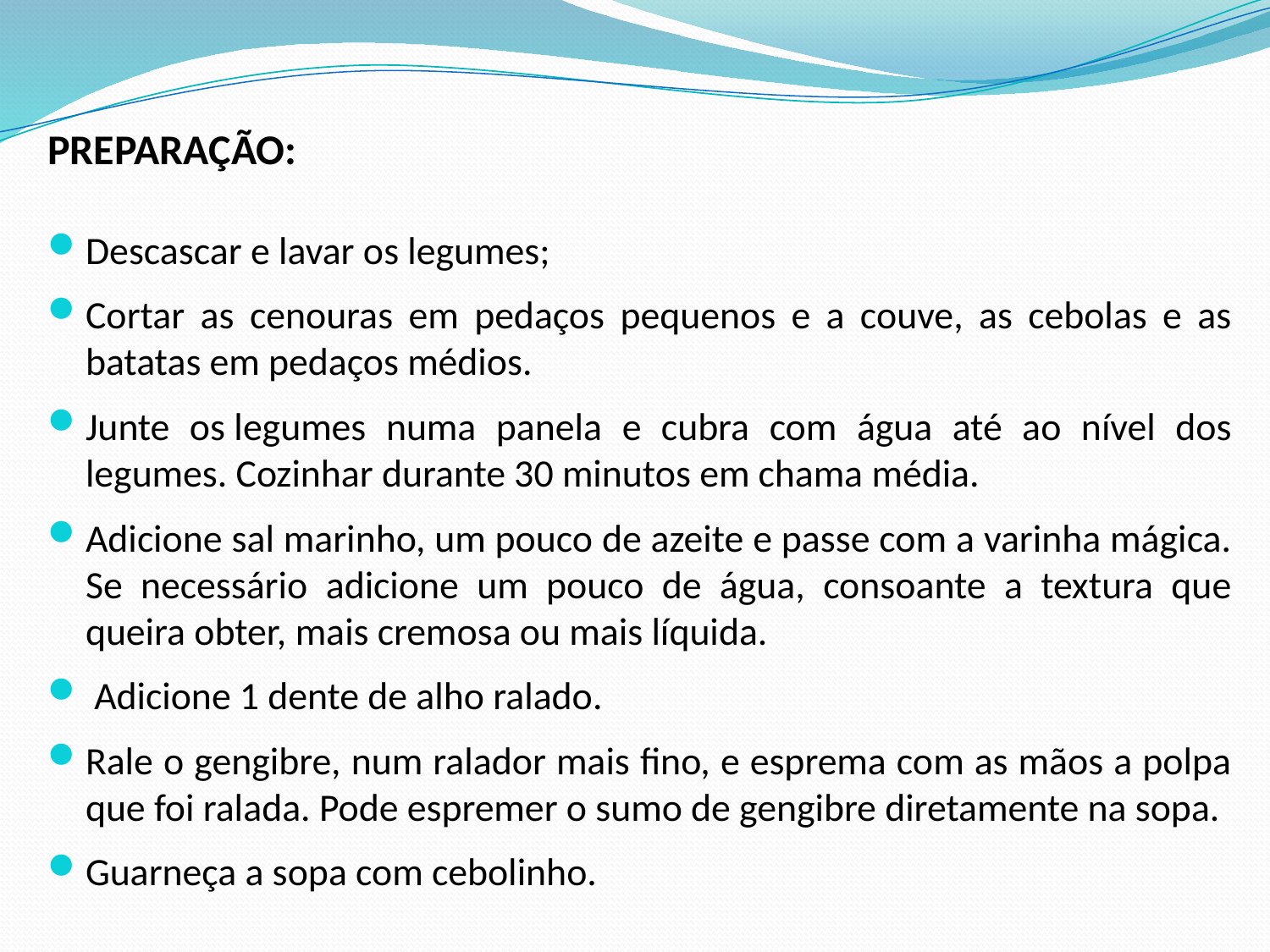

PREPARAÇÃO:

Descascar e lavar os legumes;
Cortar as cenouras em pedaços pequenos e a couve, as cebolas e as batatas em pedaços médios.
Junte os legumes numa panela e cubra com água até ao nível dos legumes. Cozinhar durante 30 minutos em chama média.
Adicione sal marinho, um pouco de azeite e passe com a varinha mágica. Se necessário adicione um pouco de água, consoante a textura que queira obter, mais cremosa ou mais líquida.
 Adicione 1 dente de alho ralado.
Rale o gengibre, num ralador mais fino, e esprema com as mãos a polpa que foi ralada. Pode espremer o sumo de gengibre diretamente na sopa.
Guarneça a sopa com cebolinho.